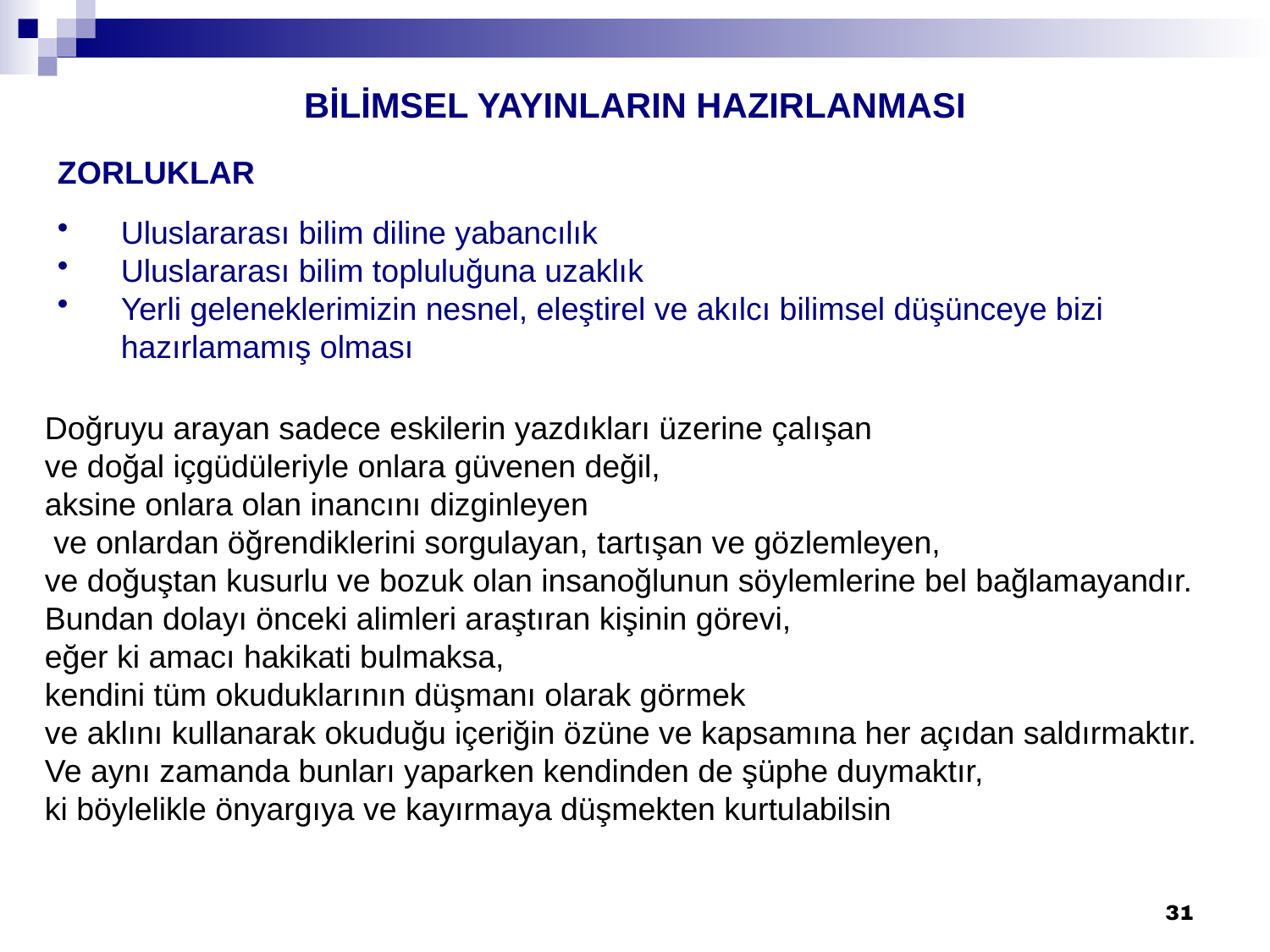

BİLİMSEL YAYINLARIN HAZIRLANMASI
ZORLUKLAR
Uluslararası bilim diline yabancılık
Uluslararası bilim topluluğuna uzaklık
Yerli geleneklerimizin nesnel, eleştirel ve akılcı bilimsel düşünceye bizi hazırlamamış olması
Doğruyu arayan sadece eskilerin yazdıkları üzerine çalışan
ve doğal içgüdüleriyle onlara güvenen değil,
aksine onlara olan inancını dizginleyen
 ve onlardan öğrendiklerini sorgulayan, tartışan ve gözlemleyen,
ve doğuştan kusurlu ve bozuk olan insanoğlunun söylemlerine bel bağlamayandır.
Bundan dolayı önceki alimleri araştıran kişinin görevi,
eğer ki amacı hakikati bulmaksa,
kendini tüm okuduklarının düşmanı olarak görmek
ve aklını kullanarak okuduğu içeriğin özüne ve kapsamına her açıdan saldırmaktır.
Ve aynı zamanda bunları yaparken kendinden de şüphe duymaktır,
ki böylelikle önyargıya ve kayırmaya düşmekten kurtulabilsin
31